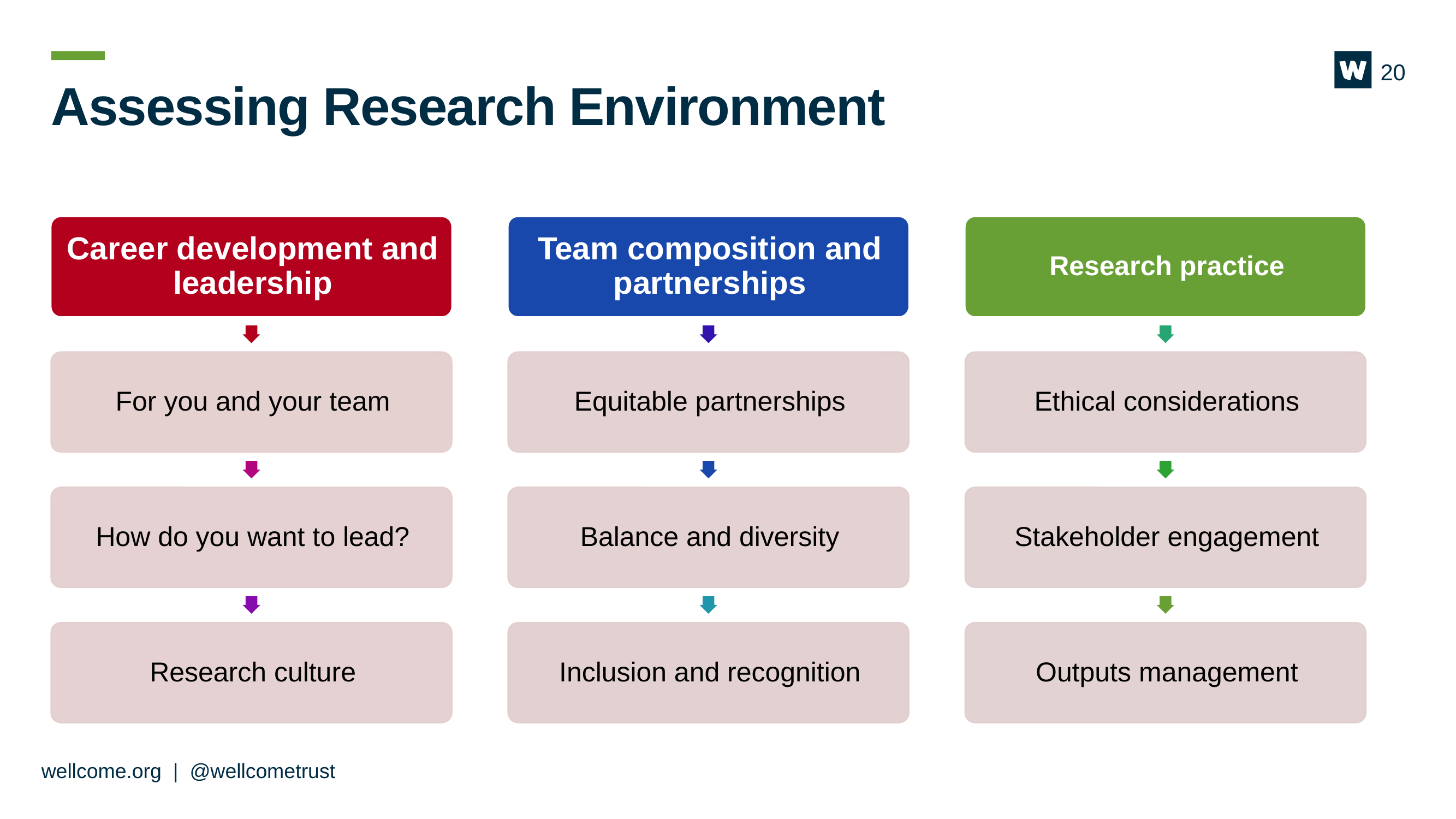

20
# Assessing Research Environment
Career development and leadership
For you and your team
How do you want to lead?
Research culture
Team composition and partnerships
Equitable partnerships
Balance and diversity
Inclusion and recognition
Research practice
Ethical considerations
Stakeholder engagement
Outputs management
wellcome.org  |  @wellcometrust